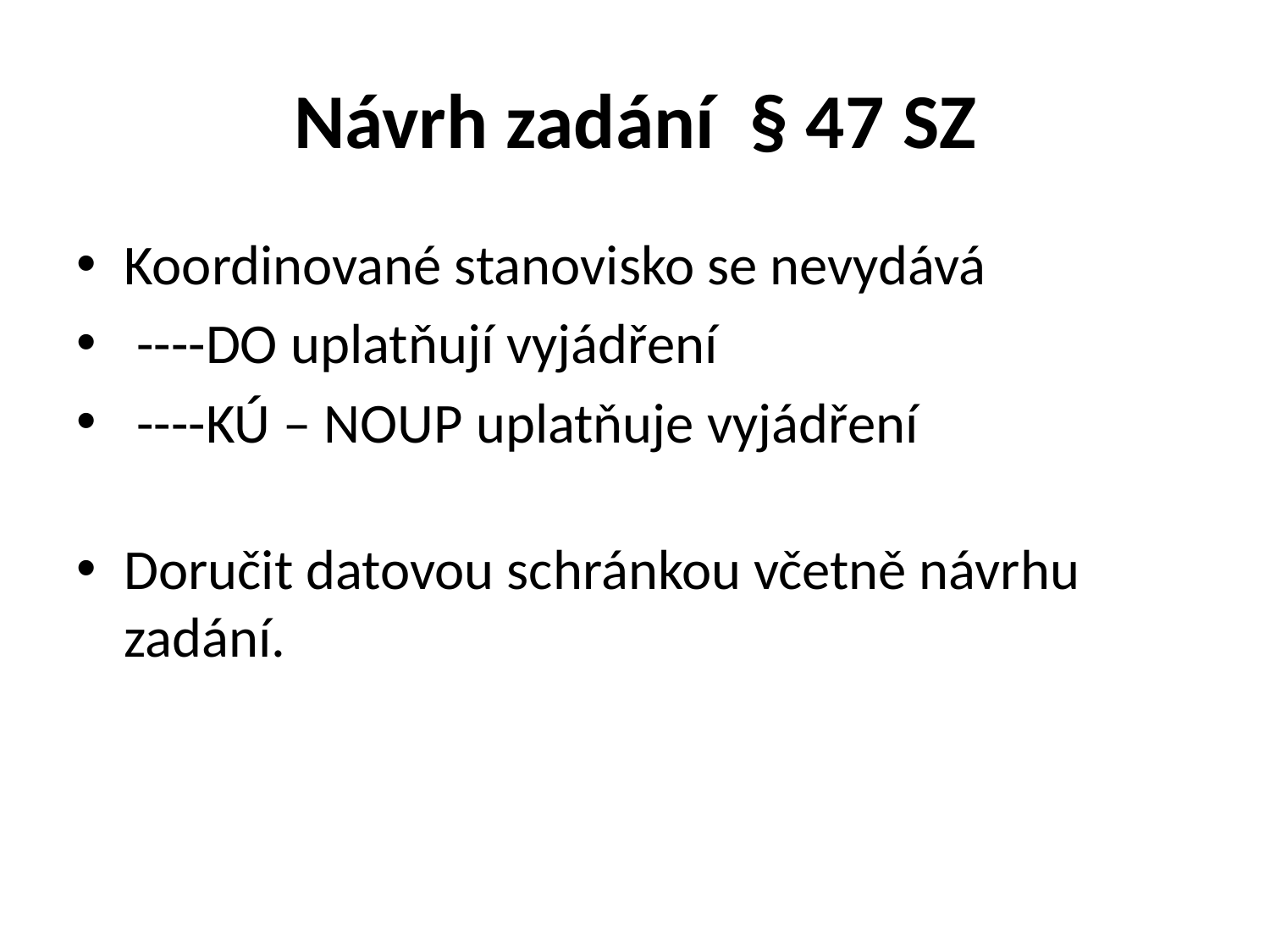

# Návrh zadání  § 47 SZ
Koordinované stanovisko se nevydává
 ----DO uplatňují vyjádření
 ----KÚ – NOUP uplatňuje vyjádření
Doručit datovou schránkou včetně návrhu zadání.